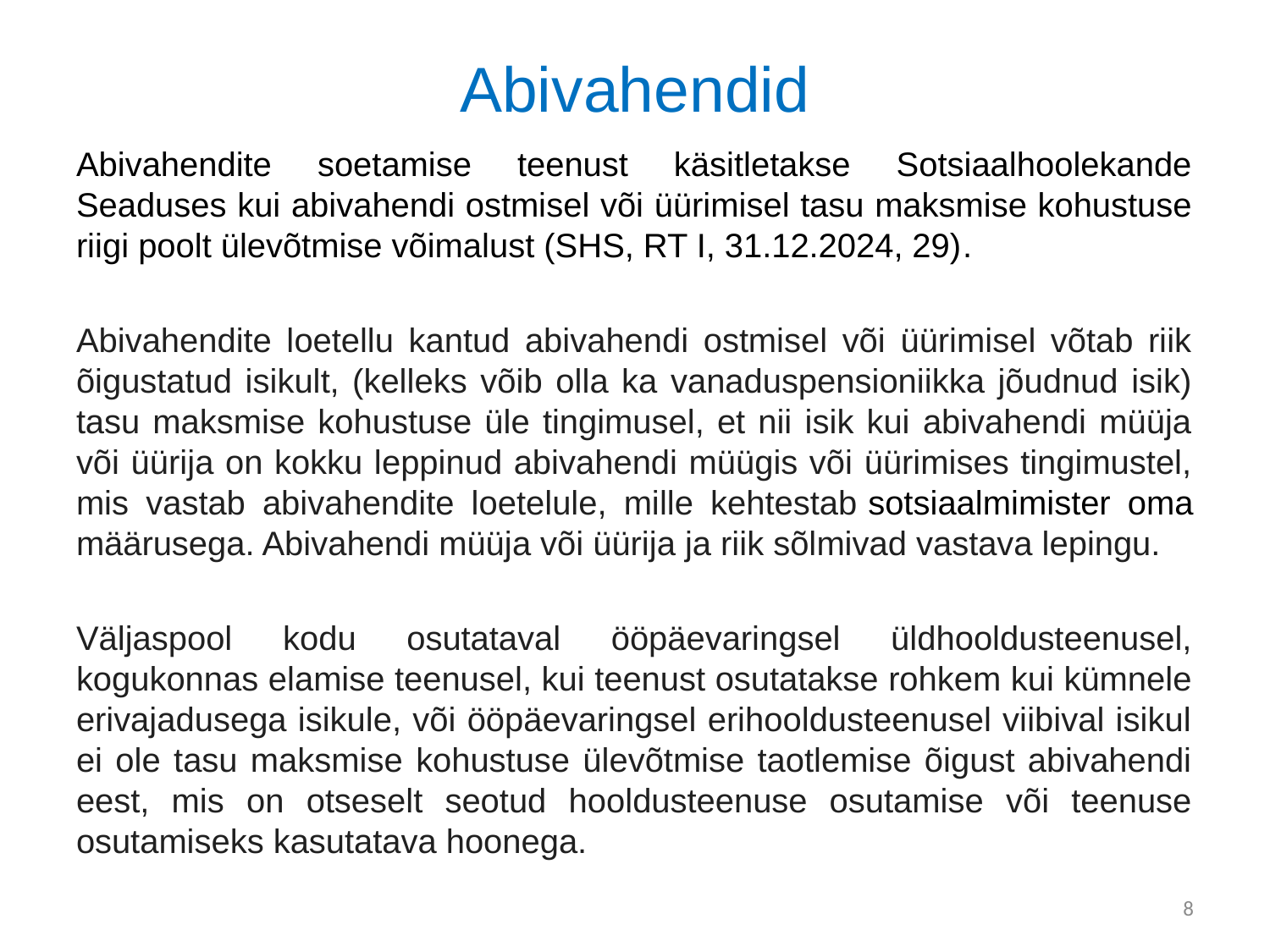

# Abivahendid
Abivahendite soetamise teenust käsitletakse Sotsiaalhoolekande Seaduses kui abivahendi ostmisel või üürimisel tasu maksmise kohustuse riigi poolt ülevõtmise võimalust (SHS, RT I, 31.12.2024, 29).

Abivahendite loetellu kantud abivahendi ostmisel või üürimisel võtab riik õigustatud isikult, (kelleks võib olla ka vanaduspensioniikka jõudnud isik) tasu maksmise kohustuse üle tingimusel, et nii isik kui abivahendi müüja või üürija on kokku leppinud abivahendi müügis või üürimises tingimustel, mis vastab abivahendite loetelule, mille kehtestab sotsiaalmimister oma määrusega. Abivahendi müüja või üürija ja riik sõlmivad vastava lepingu.

Väljaspool kodu osutataval ööpäevaringsel üldhooldusteenusel, kogukonnas elamise teenusel, kui teenust osutatakse rohkem kui kümnele erivajadusega isikule, või ööpäevaringsel erihooldusteenusel viibival isikul ei ole tasu maksmise kohustuse ülevõtmise taotlemise õigust abivahendi eest, mis on otseselt seotud hooldusteenuse osutamise või teenuse osutamiseks kasutatava hoonega.

8